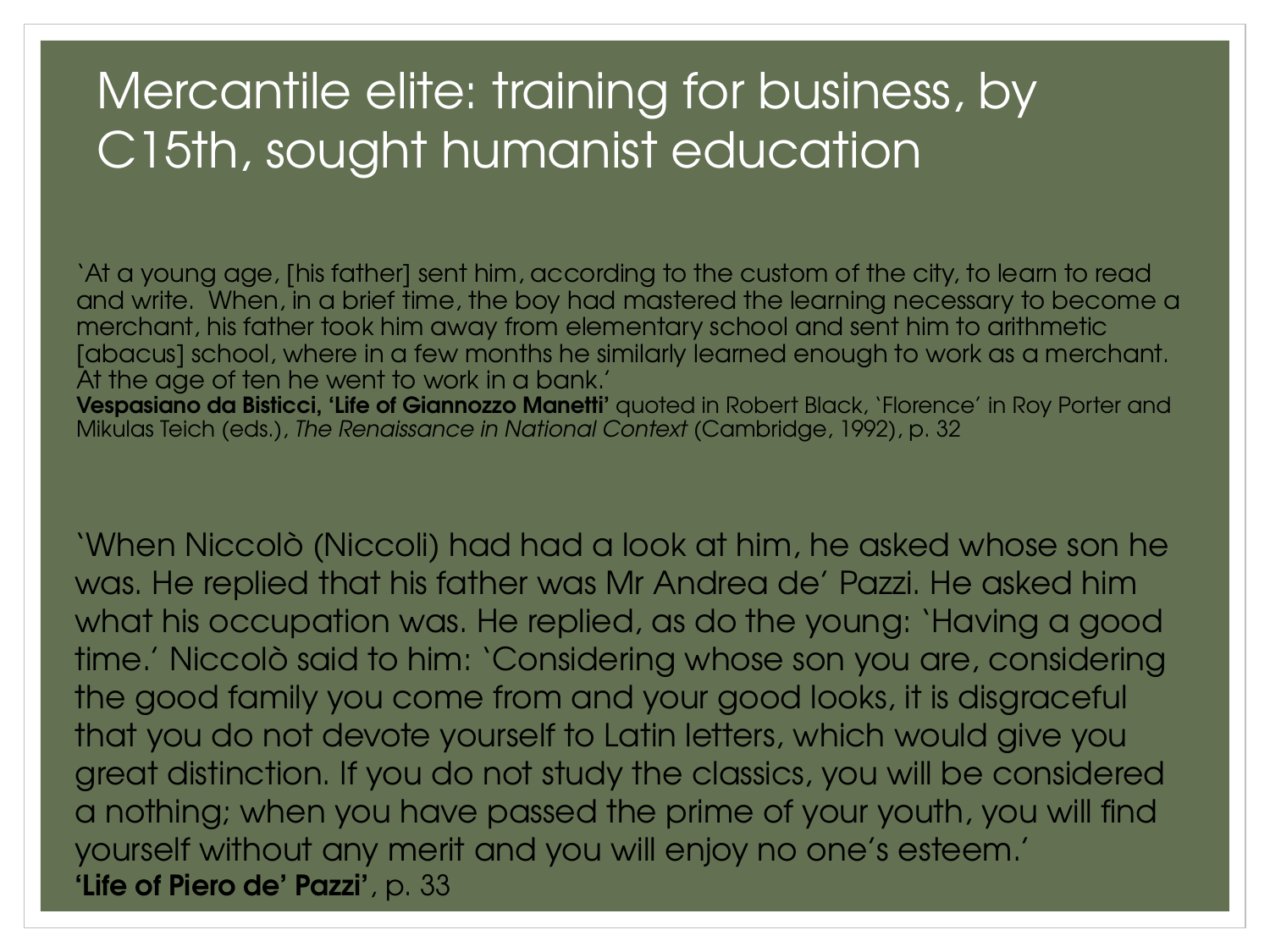

Mercantile elite: training for business, by C15th, sought humanist education
# ‘At a young age, [his father] sent him, according to the custom of the city, to learn to read and write.  When, in a brief time, the boy had mastered the learning necessary to become a merchant, his father took him away from elementary school and sent him to arithmetic [abacus] school, where in a few months he similarly learned enough to work as a merchant. At the age of ten he went to work in a bank.’ Vespasiano da Bisticci, ‘Life of Giannozzo Manetti’ quoted in Robert Black, ‘Florence’ in Roy Porter and Mikulas Teich (eds.), The Renaissance in National Context (Cambridge, 1992), p. 32
‘When Niccolò (Niccoli) had had a look at him, he asked whose son he was. He replied that his father was Mr Andrea de’ Pazzi. He asked him what his occupation was. He replied, as do the young: ‘Having a good time.’ Niccolò said to him: ‘Considering whose son you are, considering the good family you come from and your good looks, it is disgraceful that you do not devote yourself to Latin letters, which would give you great distinction. If you do not study the classics, you will be considered a nothing; when you have passed the prime of your youth, you will find yourself without any merit and you will enjoy no one’s esteem.’
‘Life of Piero de’ Pazzi’, p. 33